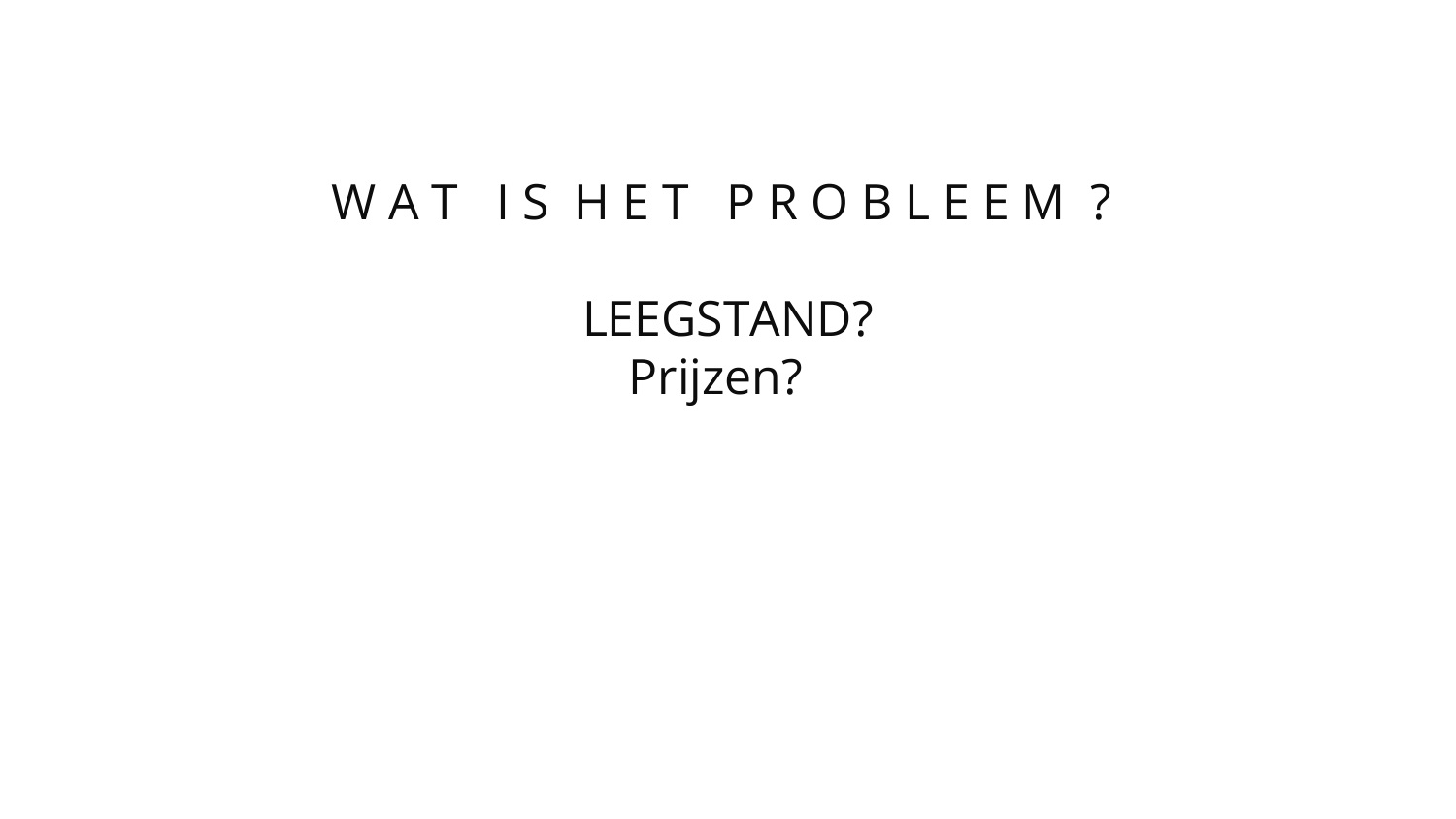

W A T   I S  H E T   P R O B L E E M  ?

Leegstand?
Prijzen?